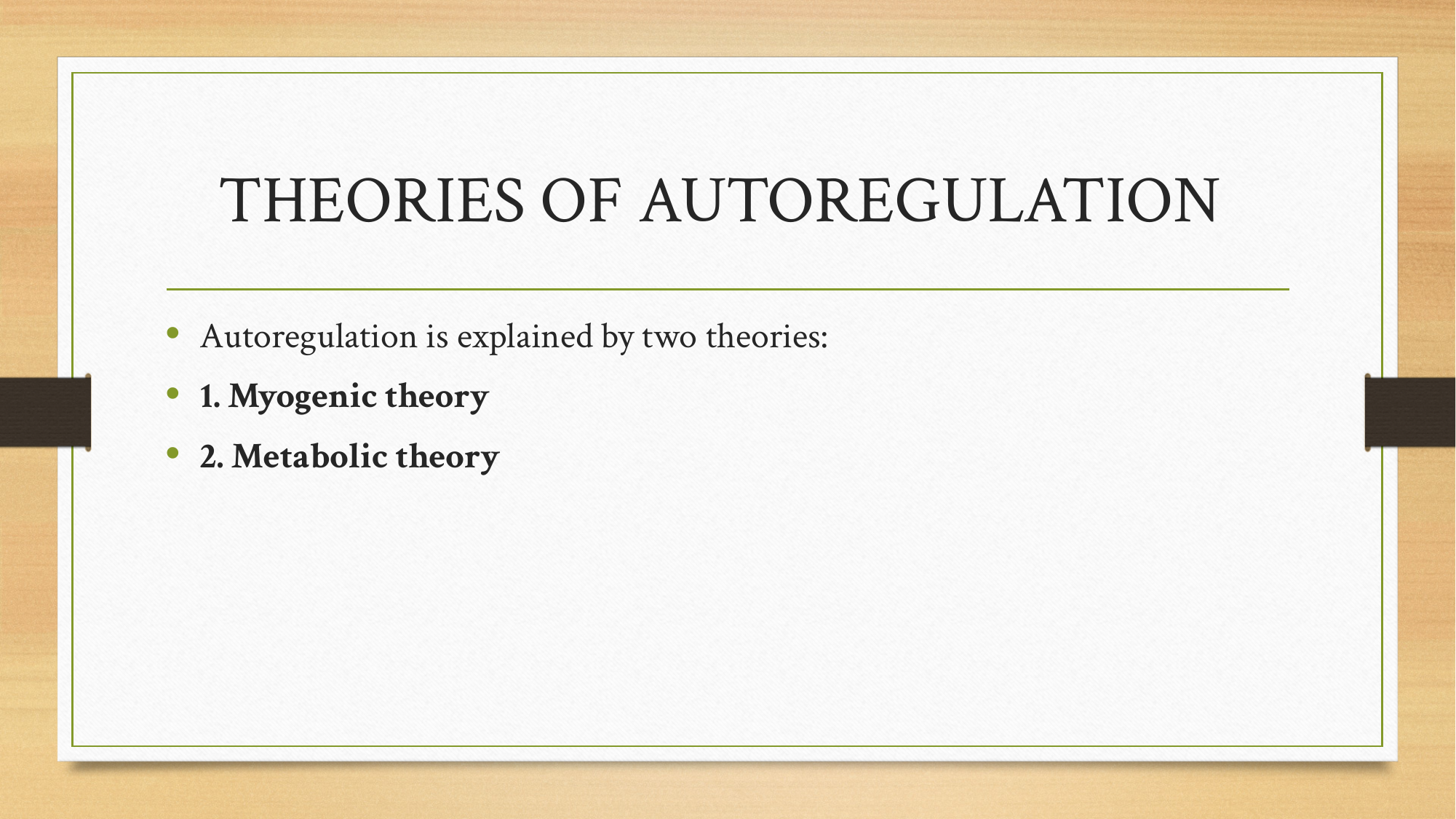

# THEORIES OF AUTOREGULATION
Autoregulation is explained by two theories:
1. Myogenic theory
2. Metabolic theory